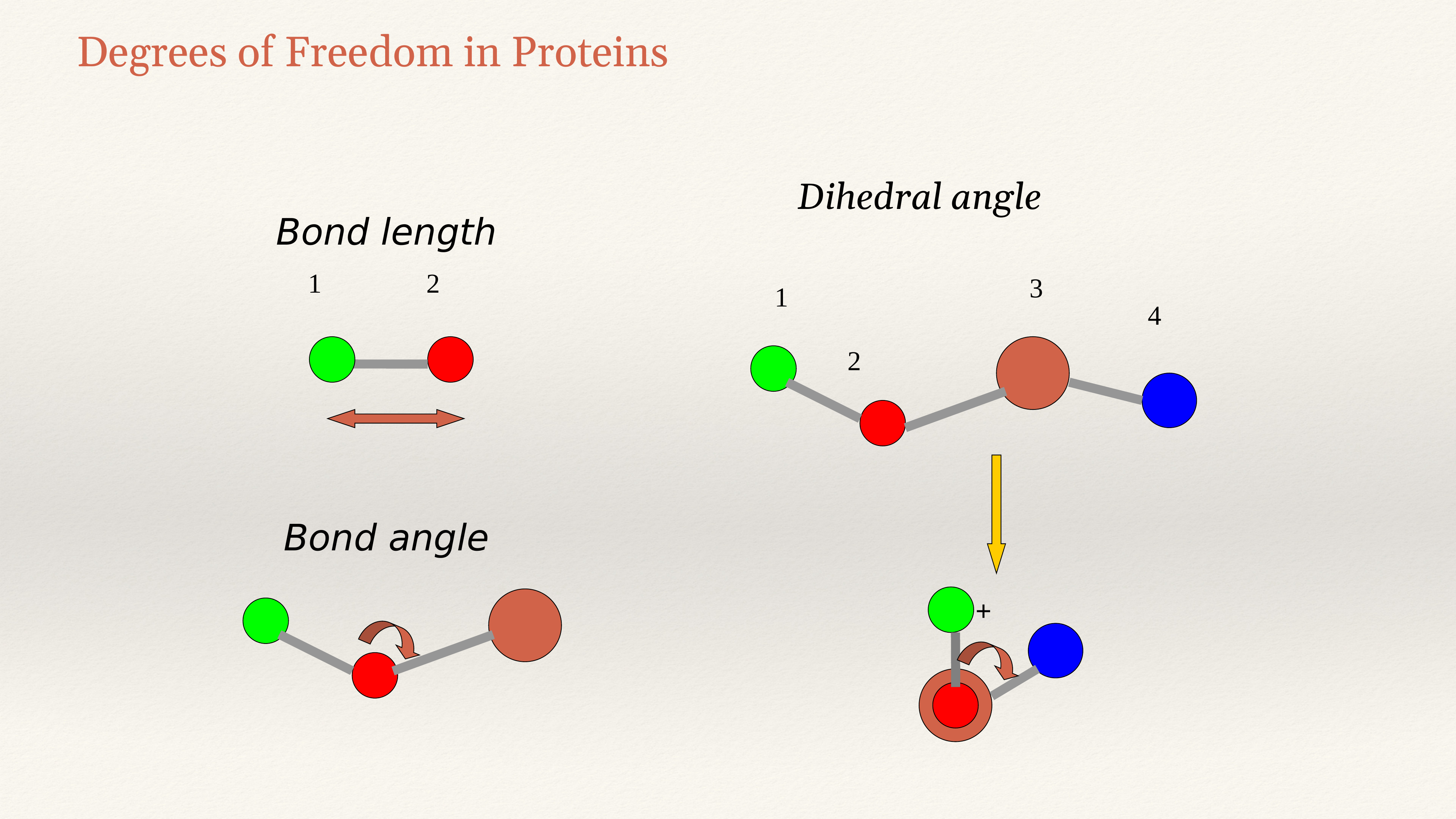

Degrees of Freedom in Proteins
Dihedral angle
Bond length

Bond angle
1
2
3
1
4

2

+